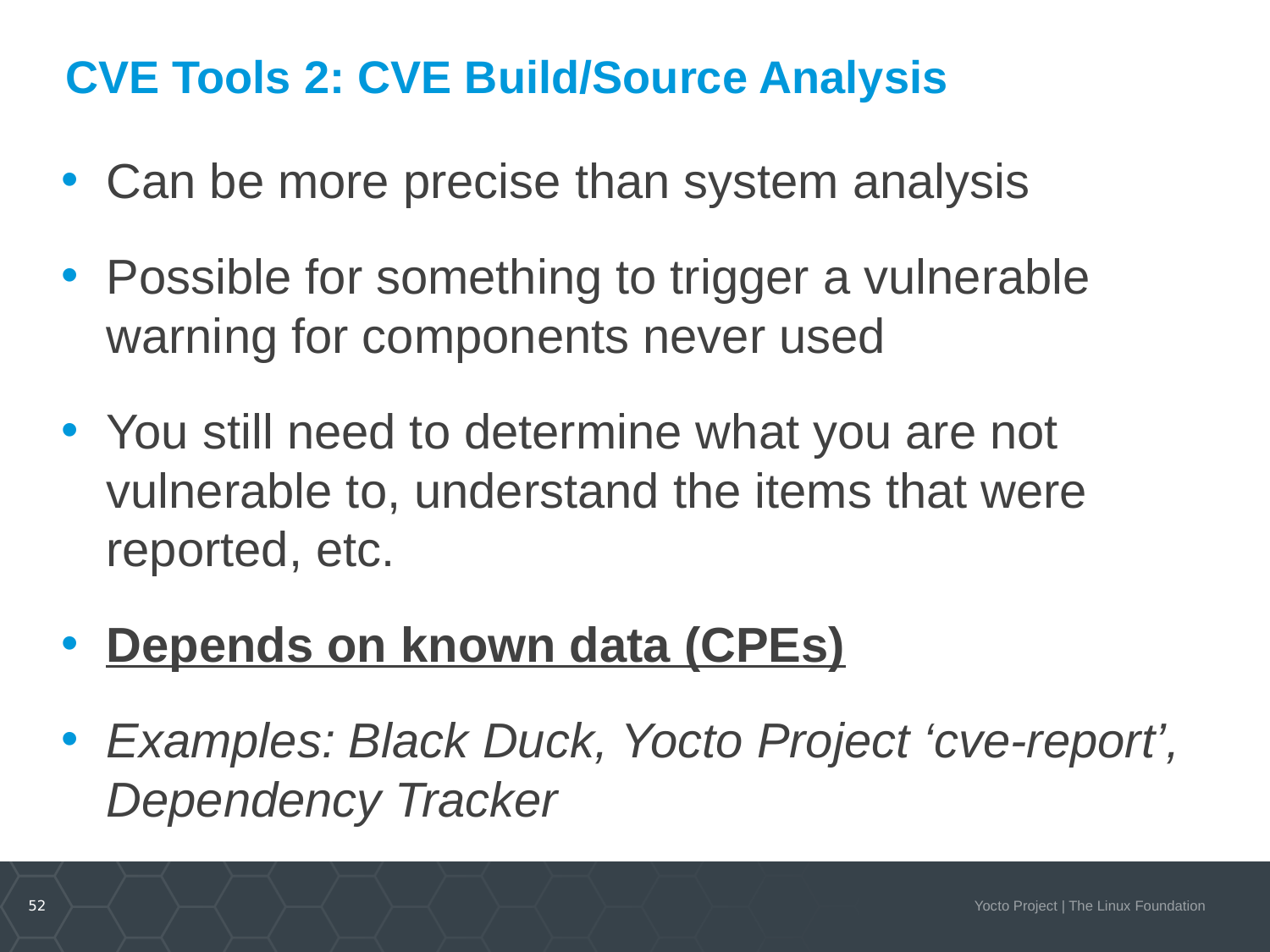

# CVE Tools 2: CVE Build/Source Analysis
Can be more precise than system analysis
Possible for something to trigger a vulnerable warning for components never used
You still need to determine what you are not vulnerable to, understand the items that were reported, etc.
Depends on known data (CPEs)
Examples: Black Duck, Yocto Project ‘cve-report’, Dependency Tracker